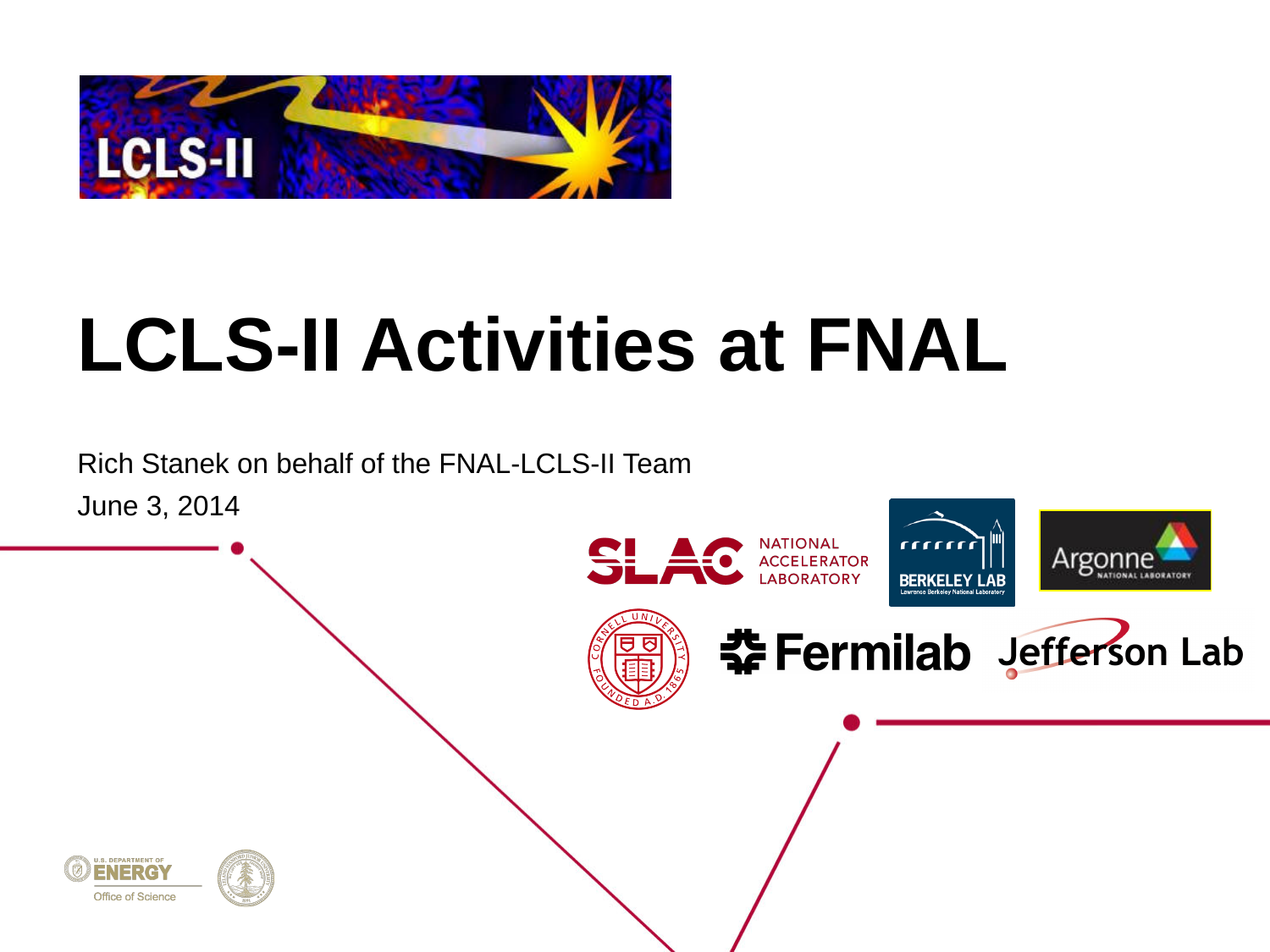

# LCLS-II Activities at FNAL
Rich Stanek on behalf of the FNAL-LCLS-II Team
June 3, 2014